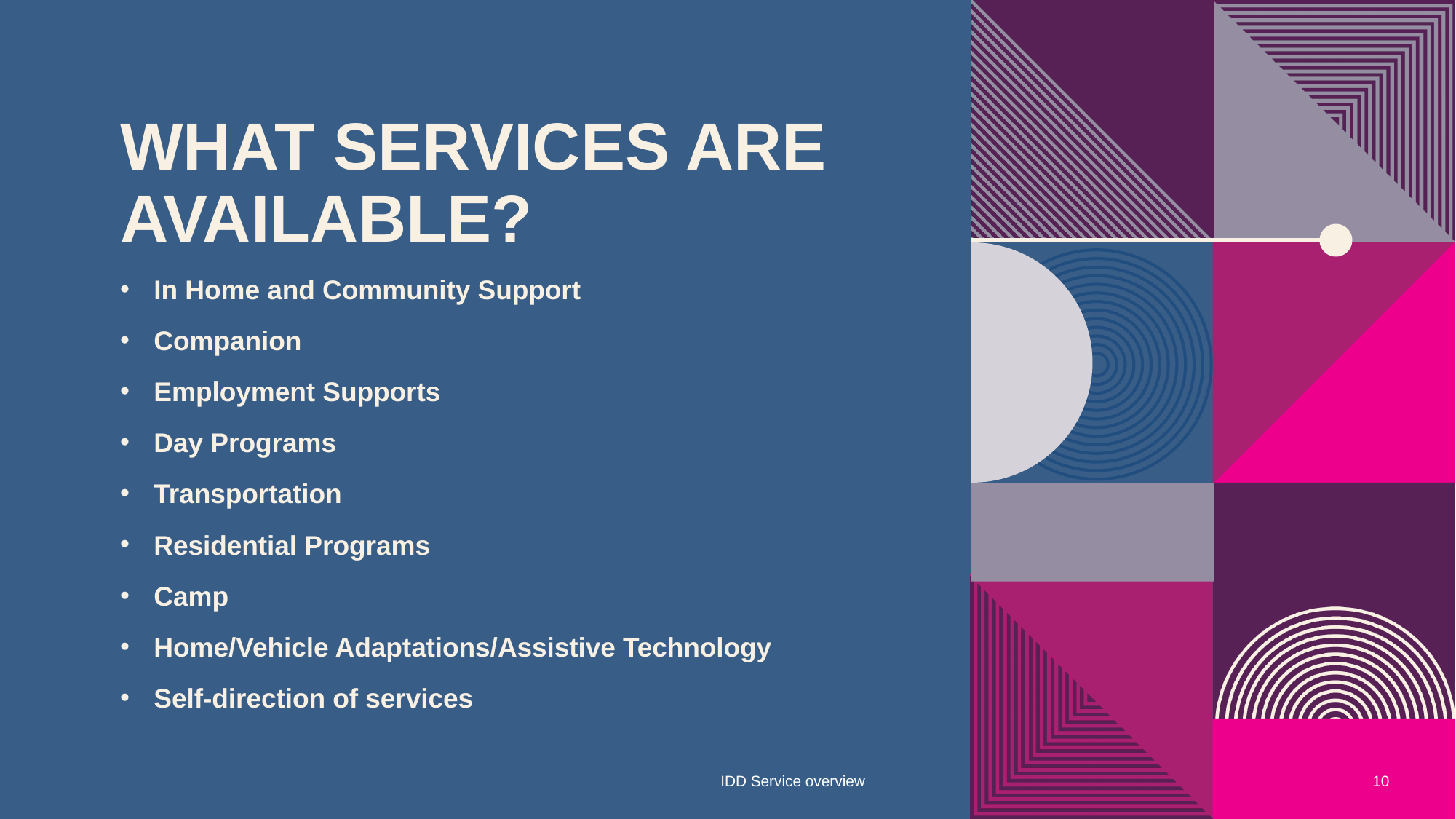

# What services are available?
In Home and Community Support
Companion
Employment Supports
Day Programs
Transportation
Residential Programs
Camp
Home/Vehicle Adaptations/Assistive Technology
Self-direction of services
IDD Service overview
10